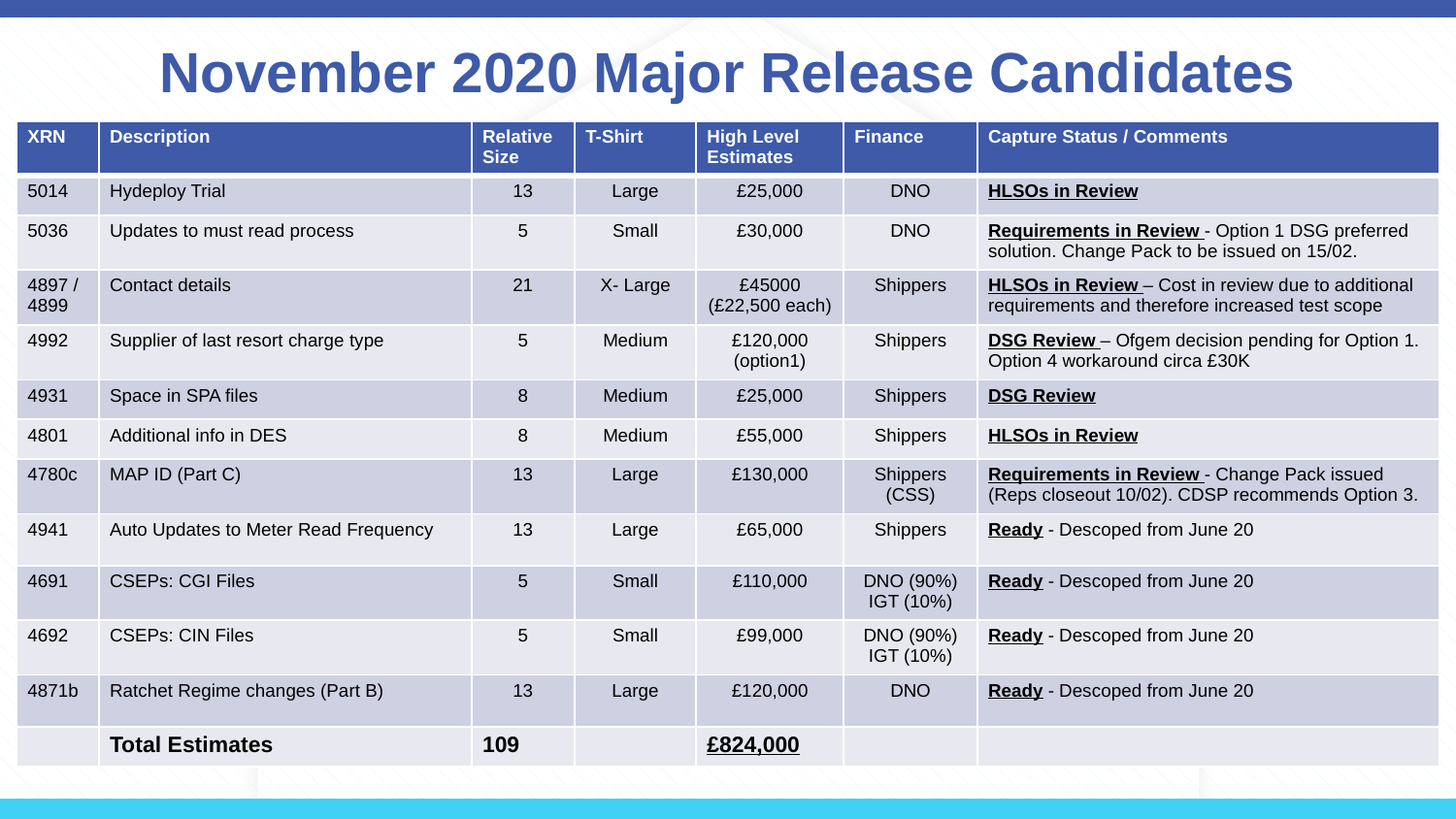

# November 2020 Major Release Candidates
| XRN | Description | Relative Size | T-Shirt | High Level Estimates | Finance | Capture Status / Comments |
| --- | --- | --- | --- | --- | --- | --- |
| 5014 | Hydeploy Trial | 13 | Large | £25,000 | DNO | HLSOs in Review |
| 5036 | Updates to must read process | 5 | Small | £30,000 | DNO | Requirements in Review - Option 1 DSG preferred solution. Change Pack to be issued on 15/02. |
| 4897 / 4899 | Contact details | 21 | X- Large | £45000 (£22,500 each) | Shippers | HLSOs in Review – Cost in review due to additional requirements and therefore increased test scope |
| 4992 | Supplier of last resort charge type | 5 | Medium | £120,000 (option1) | Shippers | DSG Review – Ofgem decision pending for Option 1. Option 4 workaround circa £30K |
| 4931 | Space in SPA files | 8 | Medium | £25,000 | Shippers | DSG Review |
| 4801 | Additional info in DES | 8 | Medium | £55,000 | Shippers | HLSOs in Review |
| 4780c | MAP ID (Part C) | 13 | Large | £130,000 | Shippers (CSS) | Requirements in Review - Change Pack issued (Reps closeout 10/02). CDSP recommends Option 3. |
| 4941 | Auto Updates to Meter Read Frequency | 13 | Large | £65,000 | Shippers | Ready - Descoped from June 20 |
| 4691 | CSEPs: CGI Files | 5 | Small | £110,000 | DNO (90%) IGT (10%) | Ready - Descoped from June 20 |
| 4692 | CSEPs: CIN Files | 5 | Small | £99,000 | DNO (90%) IGT (10%) | Ready - Descoped from June 20 |
| 4871b | Ratchet Regime changes (Part B) | 13 | Large | £120,000 | DNO | Ready - Descoped from June 20 |
|  | Total Estimates | 109 |  | £824,000 |  |  |